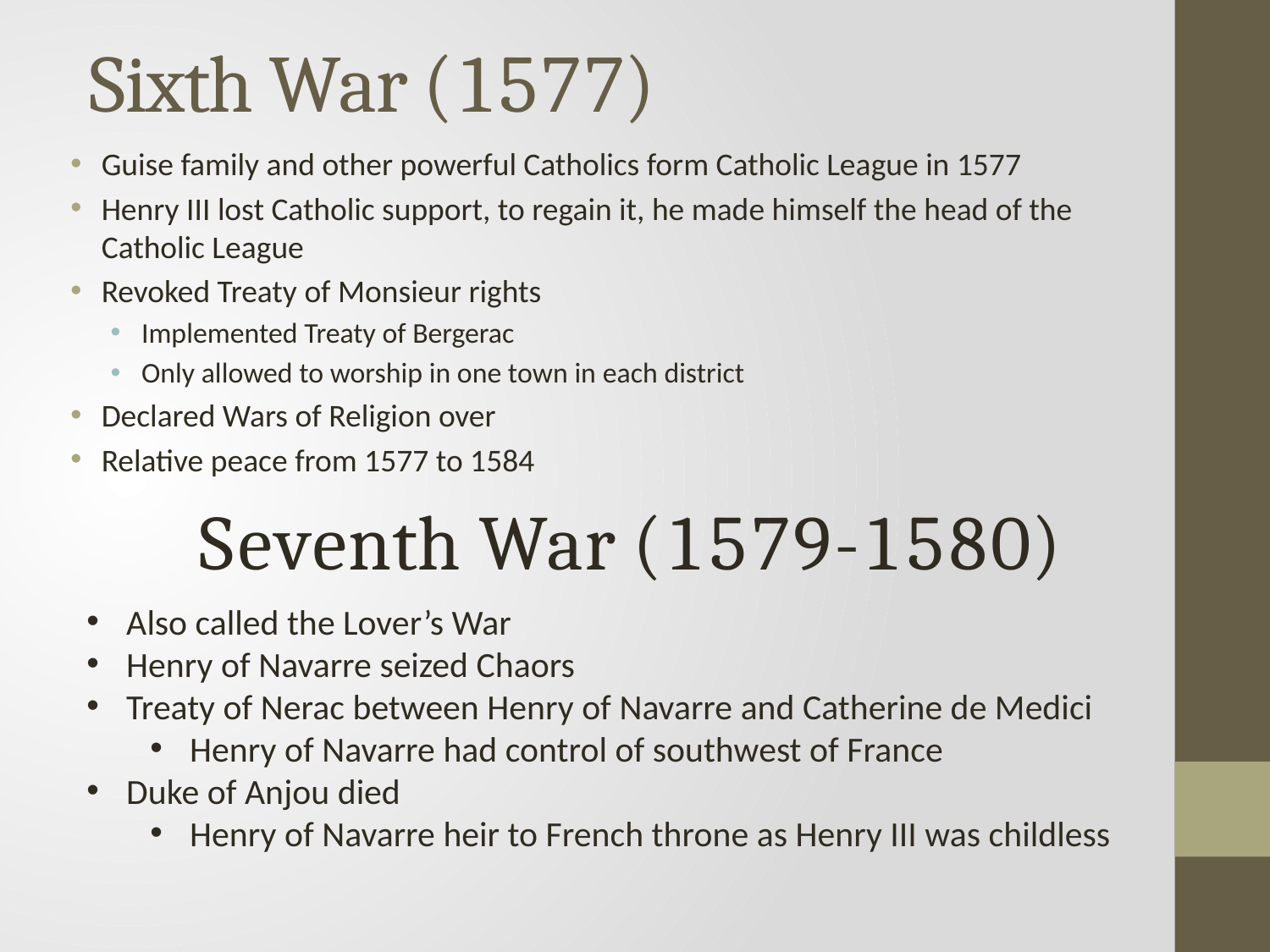

# Sixth War (1577)
Guise family and other powerful Catholics form Catholic League in 1577
Henry III lost Catholic support, to regain it, he made himself the head of the Catholic League
Revoked Treaty of Monsieur rights
Implemented Treaty of Bergerac
Only allowed to worship in one town in each district
Declared Wars of Religion over
Relative peace from 1577 to 1584
Seventh War (1579-1580)
Also called the Lover’s War
Henry of Navarre seized Chaors
Treaty of Nerac between Henry of Navarre and Catherine de Medici
Henry of Navarre had control of southwest of France
Duke of Anjou died
Henry of Navarre heir to French throne as Henry III was childless